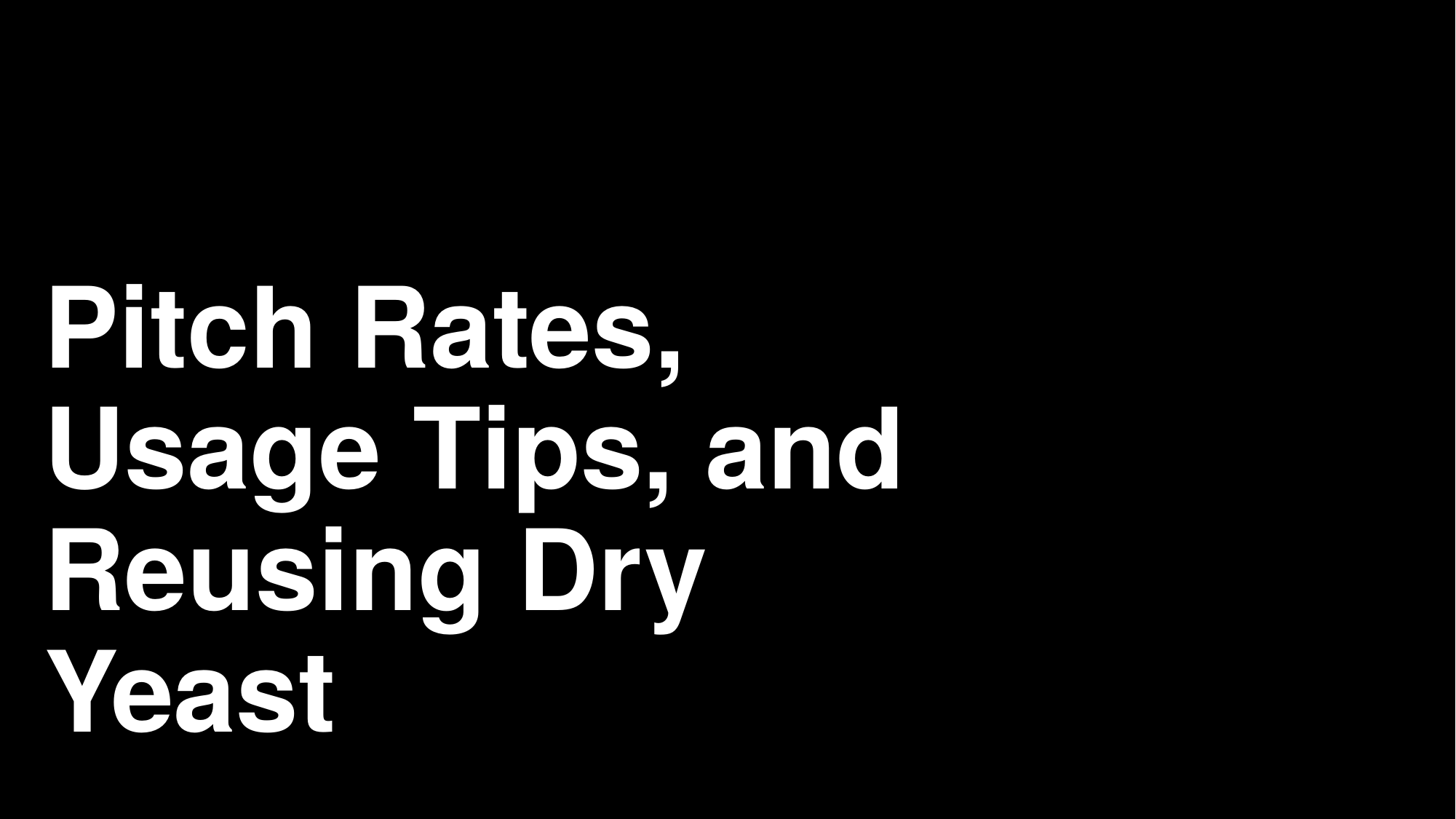

# Pitch Rates, Usage Tips, and Reusing Dry Yeast